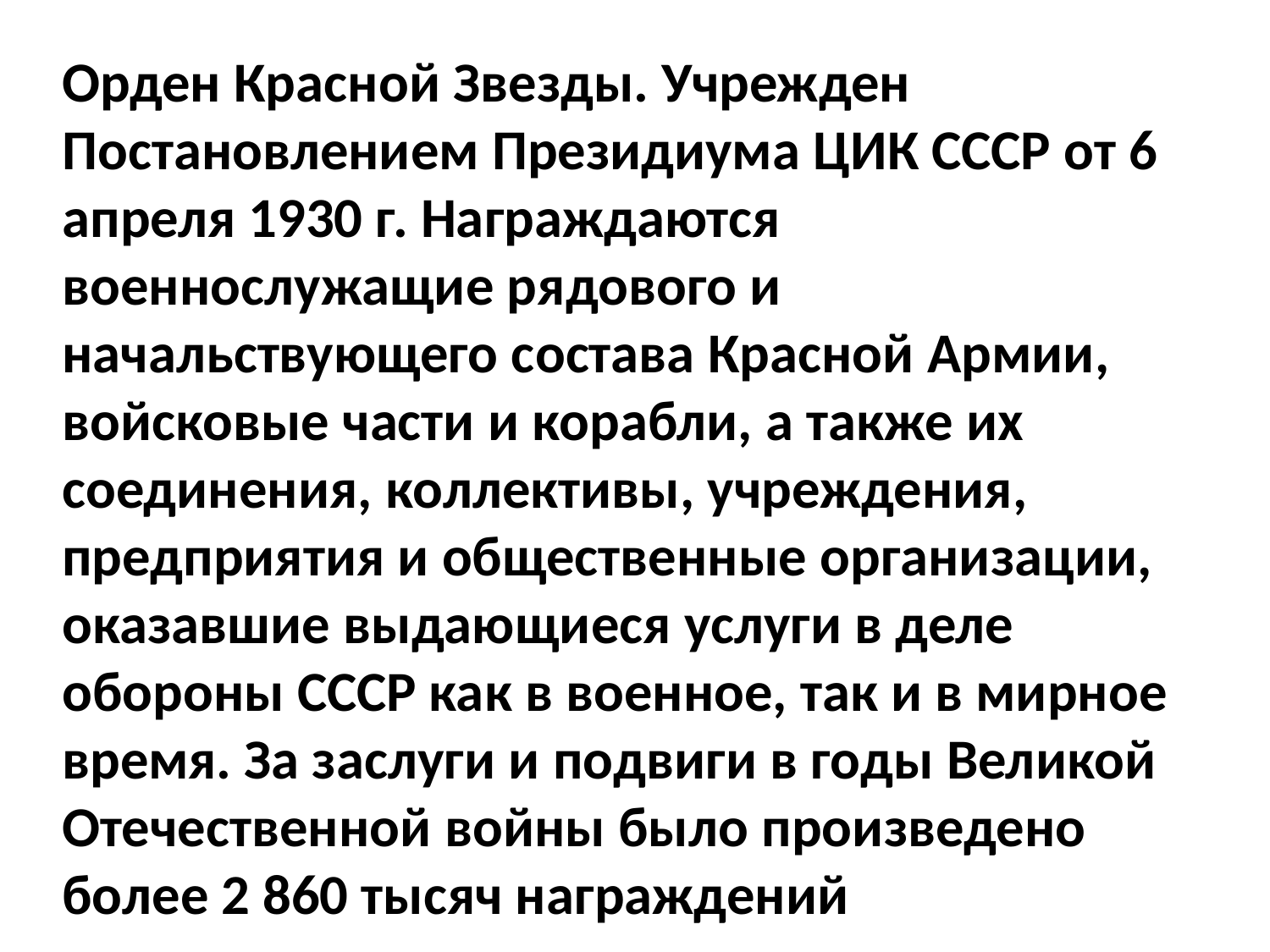

Орден Красной Звезды. Учрежден Постановлением Президиума ЦИК СССР от 6 апреля 1930 г. Награждаются военнослужащие рядового и начальствующего состава Красной Армии, войсковые части и корабли, а также их соединения, коллективы, учреждения, предприятия и общественные организации, оказавшие выдающиеся услуги в деле обороны СССР как в военное, так и в мирное время. За заслуги и подвиги в годы Великой Отечественной войны было произведено более 2 860 тысяч награждений